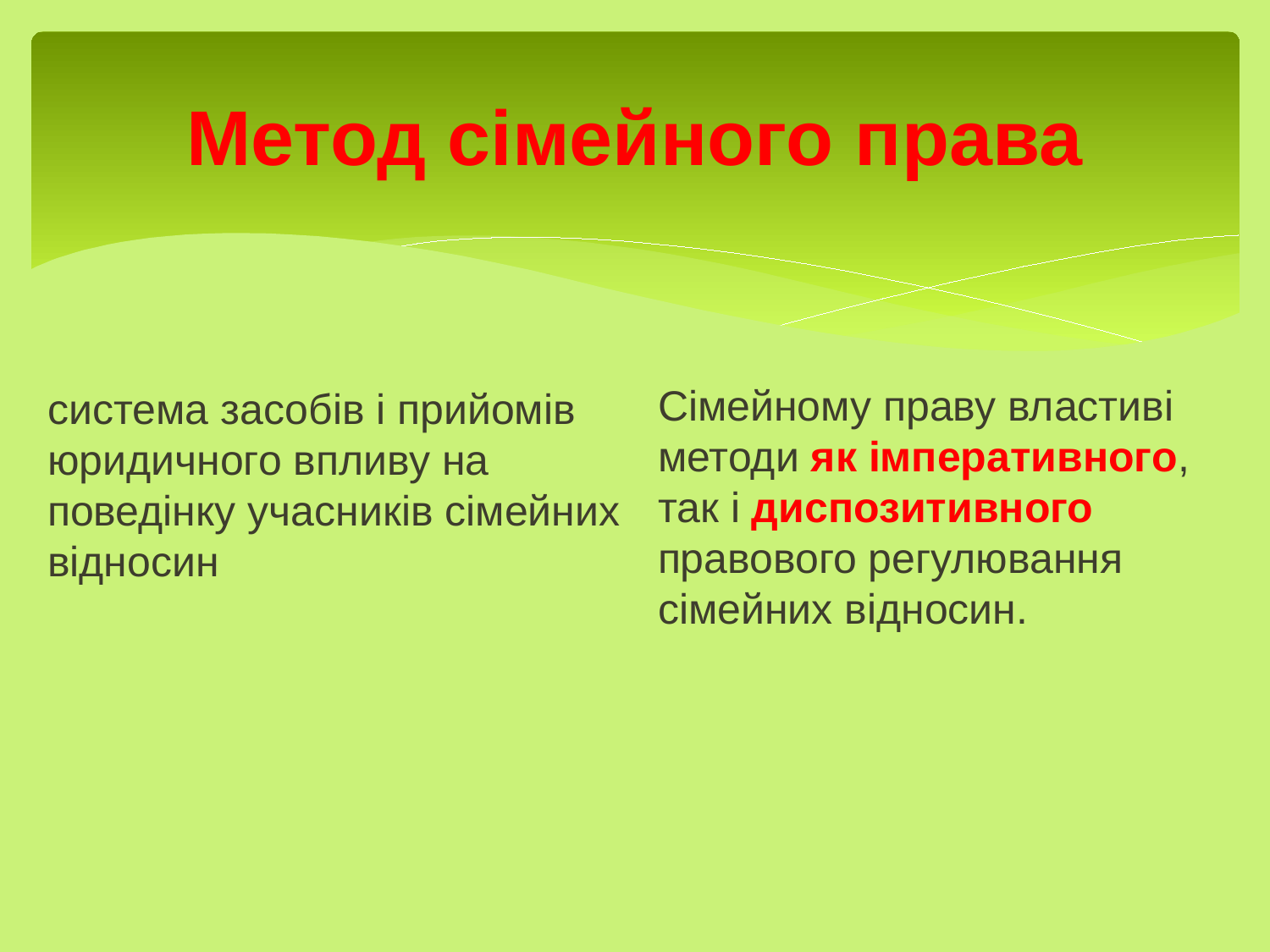

# Метод сімейного права
Сімейному праву властиві методи як імперативного, так і диспозитивного правового регулювання сімейних відносин.

система засобів і прийомів юридичного впливу на поведінку учасників сімейних відносин